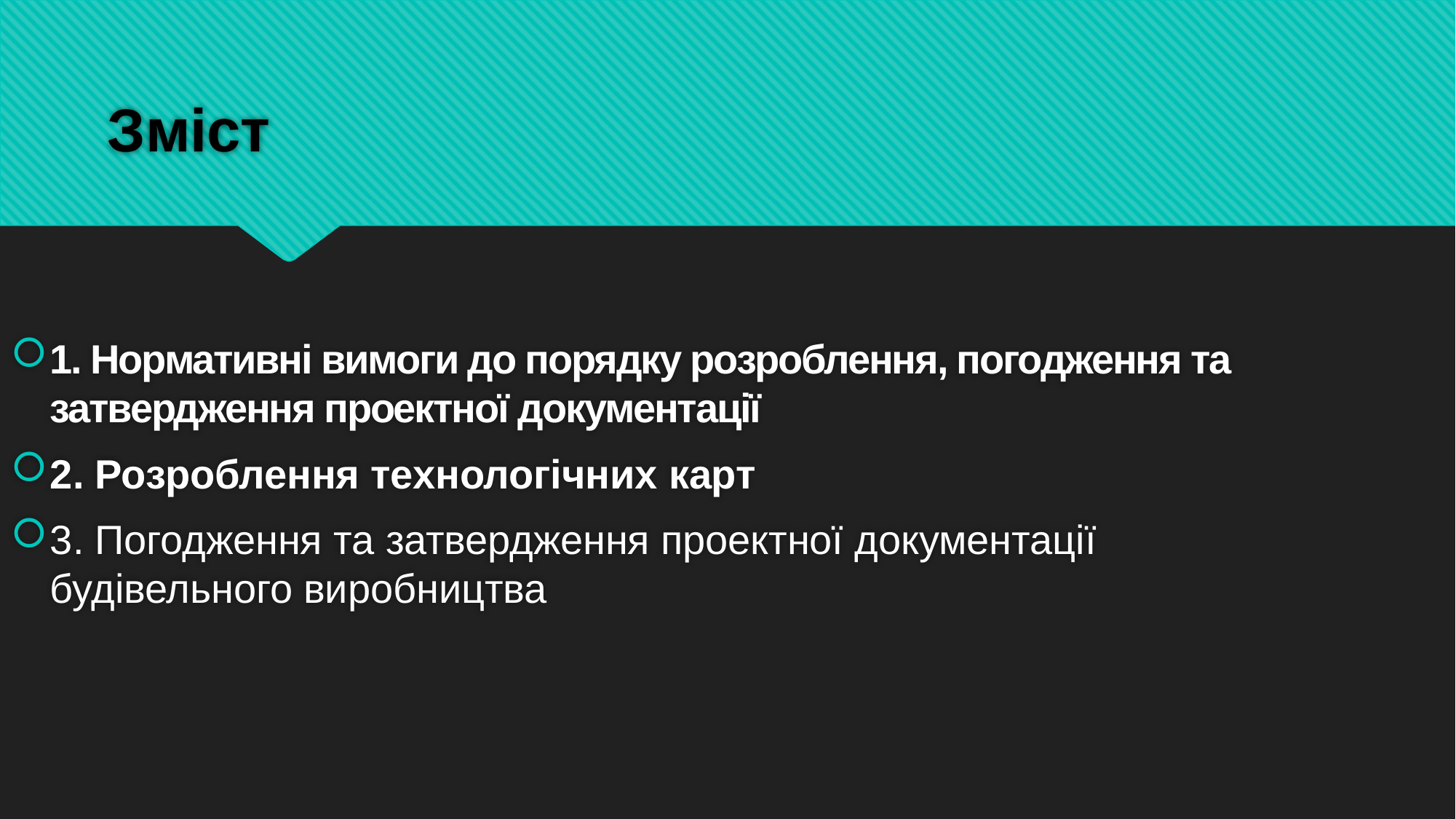

# Зміст
1. Нормативні вимоги до порядку розроблення, погодження та затвердження проектної документації
2. Розроблення технологічних карт
3. Погодження та затвердження проектної документації будівельного виробництва